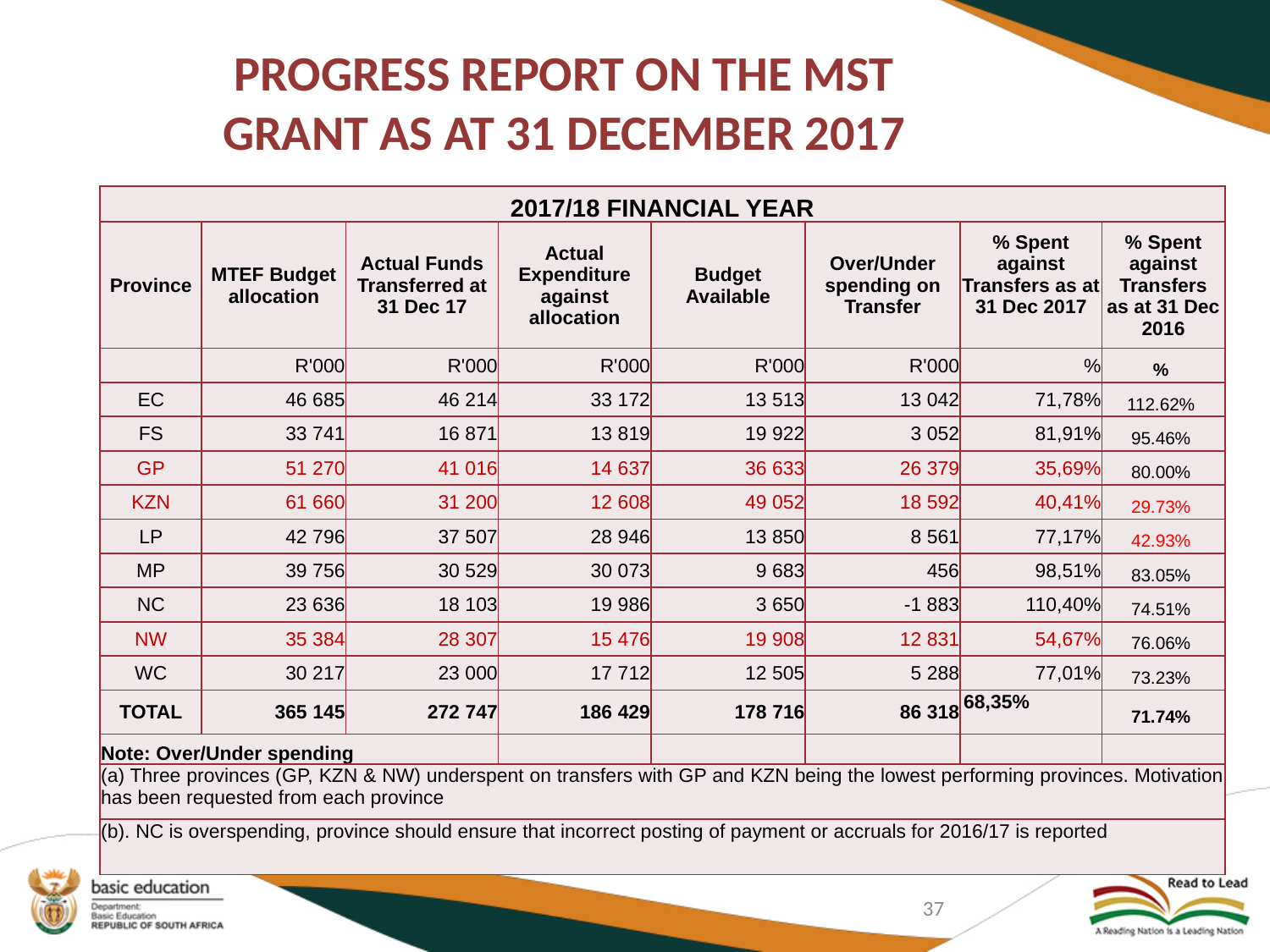

# PROGRESS REPORT ON THE MST GRANT AS AT 31 DECEMBER 2017
| 2017/18 FINANCIAL YEAR |  |  |  |  |  |  |  |
| --- | --- | --- | --- | --- | --- | --- | --- |
| Province | MTEF Budget allocation | Actual Funds Transferred at 31 Dec 17 | Actual Expenditure against allocation | Budget Available | Over/Under spending on Transfer | % Spent against Transfers as at 31 Dec 2017 | % Spent against Transfers as at 31 Dec 2016 |
|  | R'000 | R'000 | R'000 | R'000 | R'000 | % | % |
| EC | 46 685 | 46 214 | 33 172 | 13 513 | 13 042 | 71,78% | 112.62% |
| FS | 33 741 | 16 871 | 13 819 | 19 922 | 3 052 | 81,91% | 95.46% |
| GP | 51 270 | 41 016 | 14 637 | 36 633 | 26 379 | 35,69% | 80.00% |
| KZN | 61 660 | 31 200 | 12 608 | 49 052 | 18 592 | 40,41% | 29.73% |
| LP | 42 796 | 37 507 | 28 946 | 13 850 | 8 561 | 77,17% | 42.93% |
| MP | 39 756 | 30 529 | 30 073 | 9 683 | 456 | 98,51% | 83.05% |
| NC | 23 636 | 18 103 | 19 986 | 3 650 | -1 883 | 110,40% | 74.51% |
| NW | 35 384 | 28 307 | 15 476 | 19 908 | 12 831 | 54,67% | 76.06% |
| WC | 30 217 | 23 000 | 17 712 | 12 505 | 5 288 | 77,01% | 73.23% |
| TOTAL | 365 145 | 272 747 | 186 429 | 178 716 | 86 318 | 68,35% | 71.74% |
| Note: Over/Under spending |  |  |  |  |  |  |  |
| (a) Three provinces (GP, KZN & NW) underspent on transfers with GP and KZN being the lowest performing provinces. Motivation has been requested from each province |  |  |  |  |  |  |  |
| (b). NC is overspending, province should ensure that incorrect posting of payment or accruals for 2016/17 is reported |  |  |  |  |  |  |  |
37